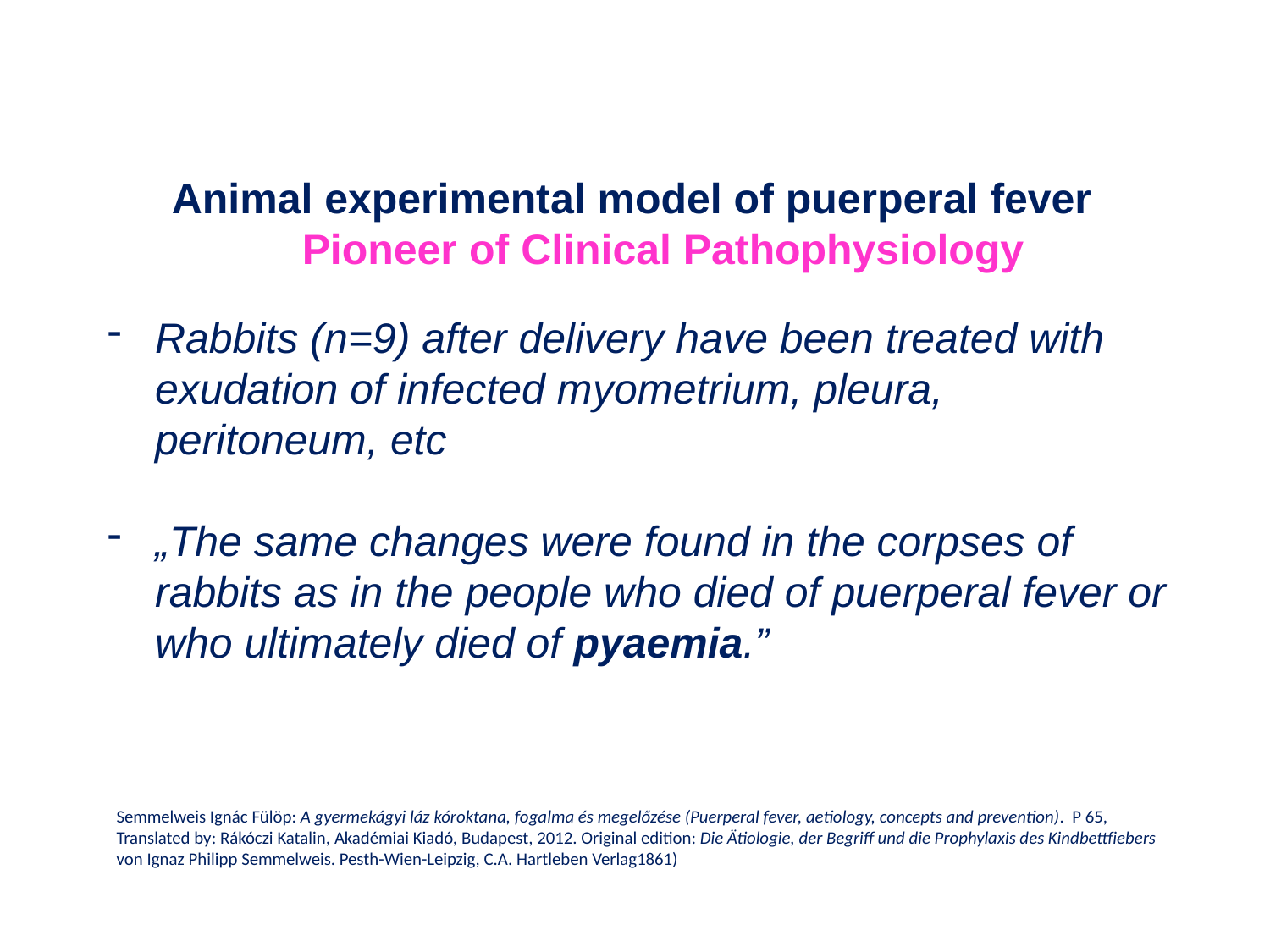

Animal experimental model of puerperal fever
           Pioneer of Clinical Pathophysiology
Rabbits (n=9) after delivery have been treated with exudation of infected myometrium, pleura, peritoneum, etc

„The same changes were found in the corpses of rabbits as in the people who died of puerperal fever or who ultimately died of pyaemia.”
Semmelweis Ignác Fülöp: A gyermekágyi láz kóroktana, fogalma és megelőzése (Puerperal fever, aetiology, concepts and prevention).  P 65,
Translated by: Rákóczi Katalin, Akadémiai Kiadó, Budapest, 2012. Original edition: Die Ätiologie, der Begriff und die Prophylaxis des Kindbettfiebers
von Ignaz Philipp Semmelweis. Pesth-Wien-Leipzig, C.A. Hartleben Verlag1861)